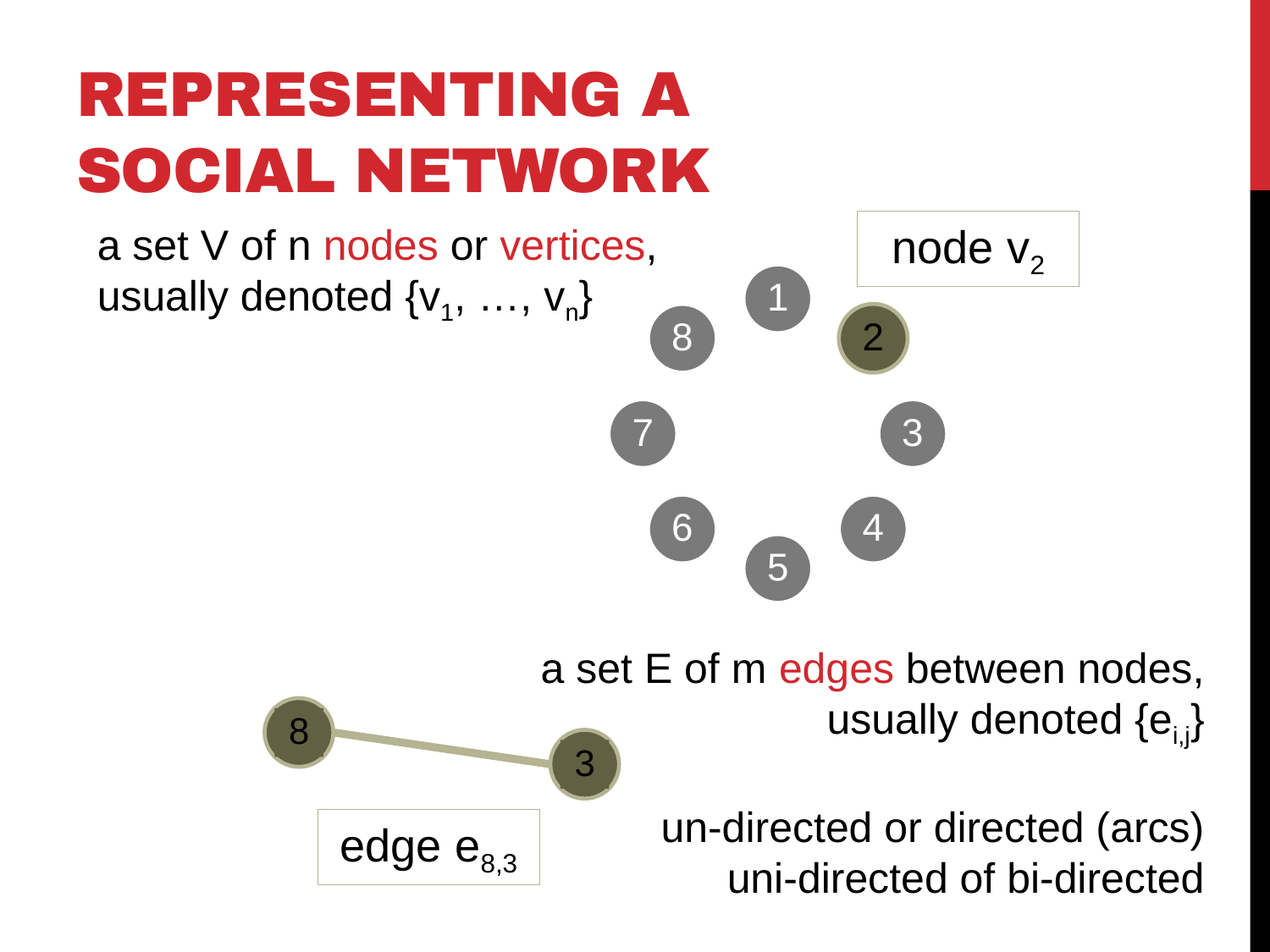

# Representing a Social Network
a set V of n nodes or vertices,
usually denoted {v1, …, vn}
node v2
1

2

3

4

5

6

7

8

a set E of m edges between nodes,
usually denoted {ei,j}

un-directed or directed (arcs)
uni-directed of bi-directed

8

3
edge e8,3